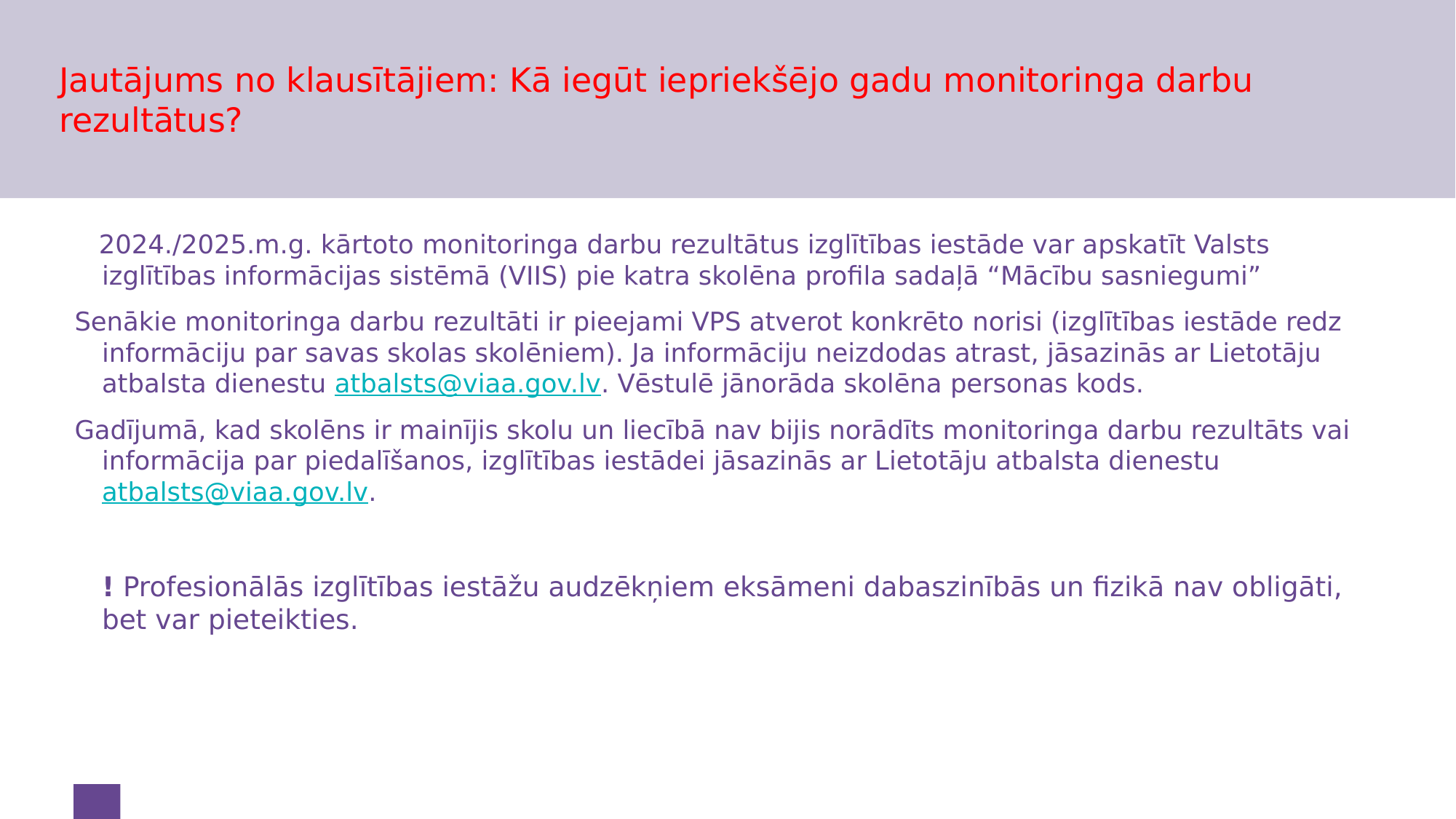

# Jautājums no klausītājiem: Kā iegūt iepriekšējo gadu monitoringa darbu rezultātus?
 2024./2025.m.g. kārtoto monitoringa darbu rezultātus izglītības iestāde var apskatīt Valsts izglītības informācijas sistēmā (VIIS) pie katra skolēna profila sadaļā “Mācību sasniegumi”
Senākie monitoringa darbu rezultāti ir pieejami VPS atverot konkrēto norisi (izglītības iestāde redz informāciju par savas skolas skolēniem). Ja informāciju neizdodas atrast, jāsazinās ar Lietotāju atbalsta dienestu atbalsts@viaa.gov.lv. Vēstulē jānorāda skolēna personas kods.
Gadījumā, kad skolēns ir mainījis skolu un liecībā nav bijis norādīts monitoringa darbu rezultāts vai informācija par piedalīšanos, izglītības iestādei jāsazinās ar Lietotāju atbalsta dienestu atbalsts@viaa.gov.lv.

 ! Profesionālās izglītības iestāžu audzēkņiem eksāmeni dabaszinībās un fizikā nav obligāti, bet var pieteikties.
11